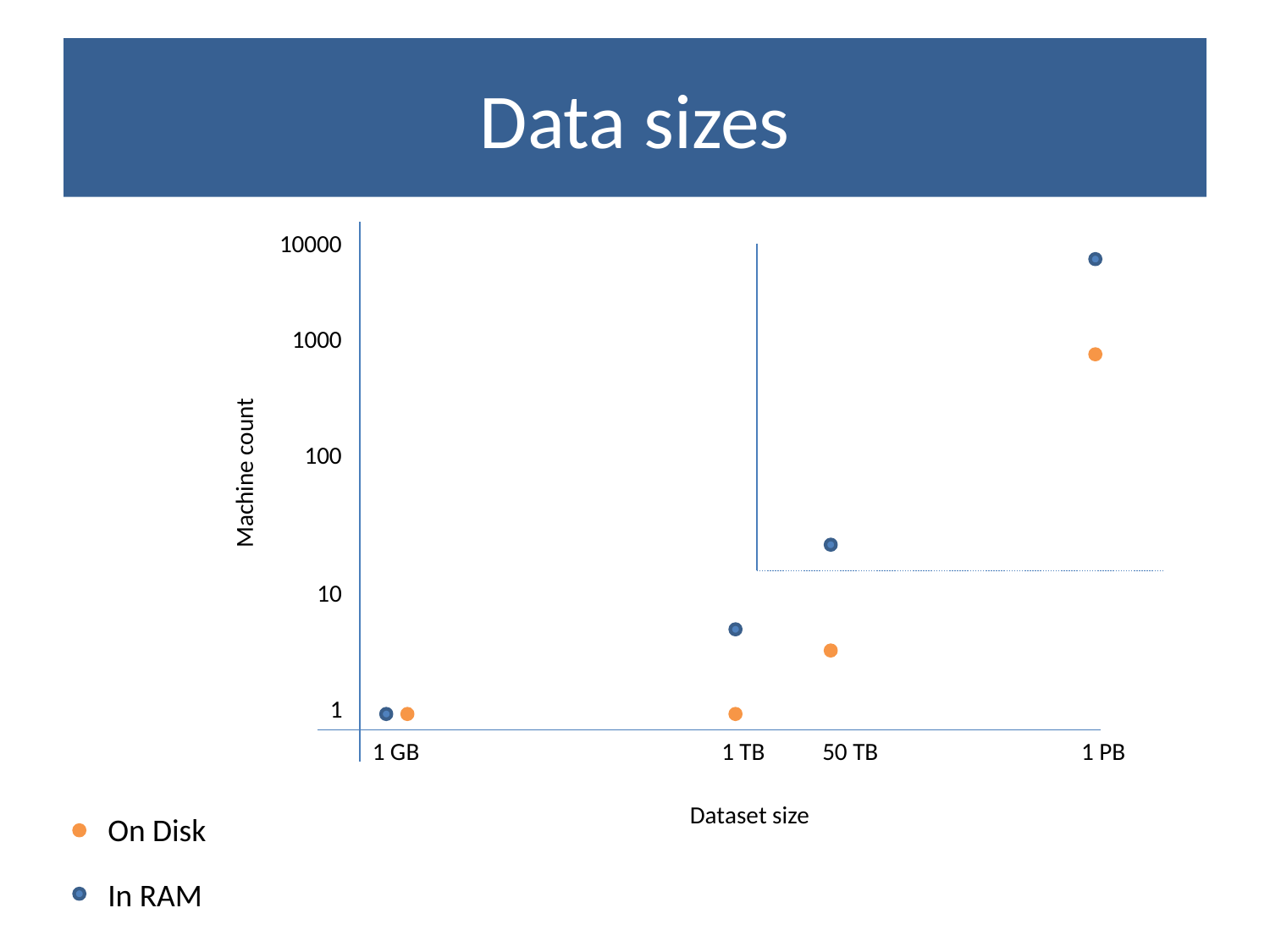

# Data sizes
10000

1000

100
Machine count

10

1

1 GB
1 TB
 50 TB
1 PB
Dataset size
On Disk

In RAM